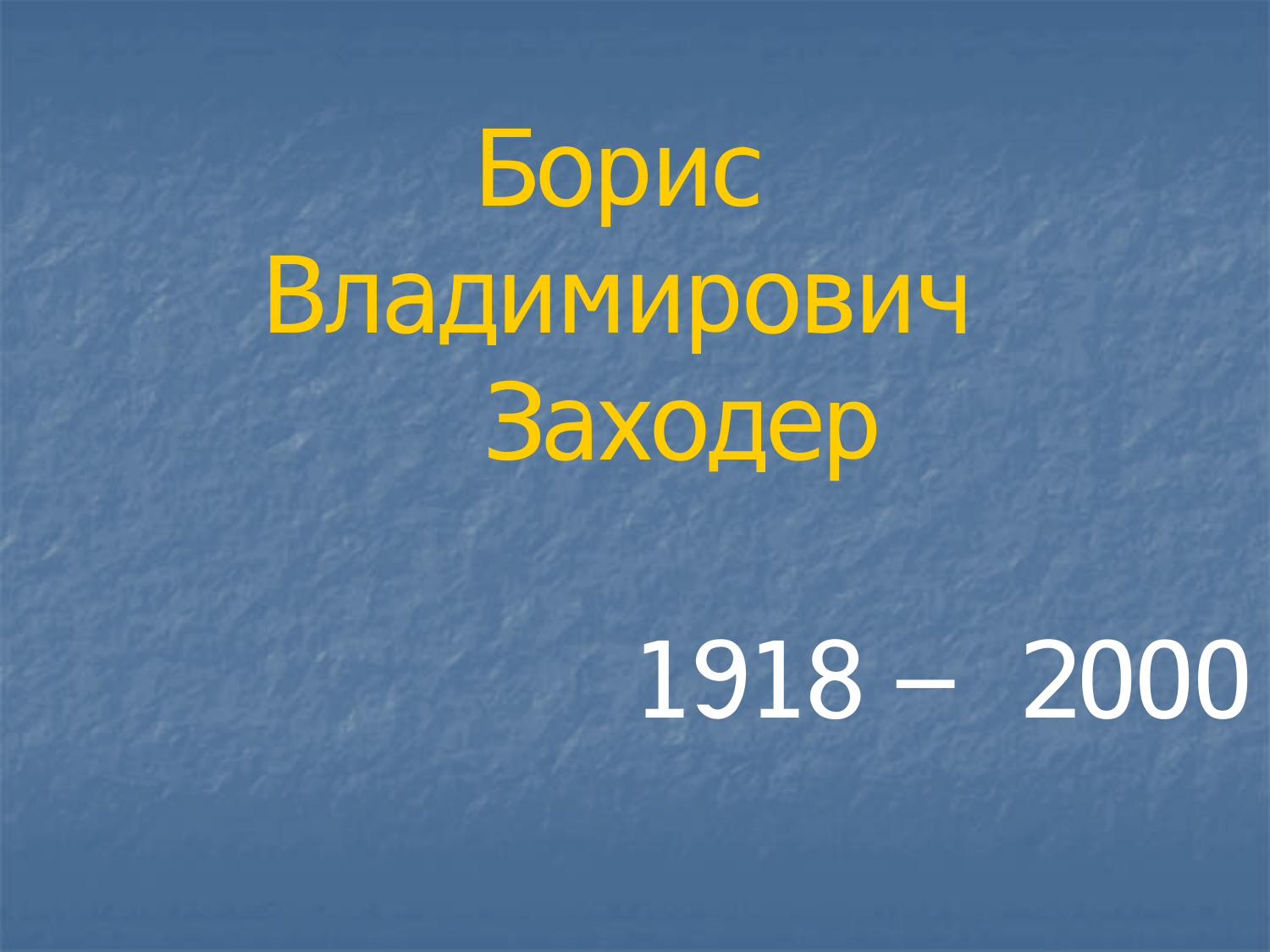

# Борис Владимирович Заходер
1918 –  2000